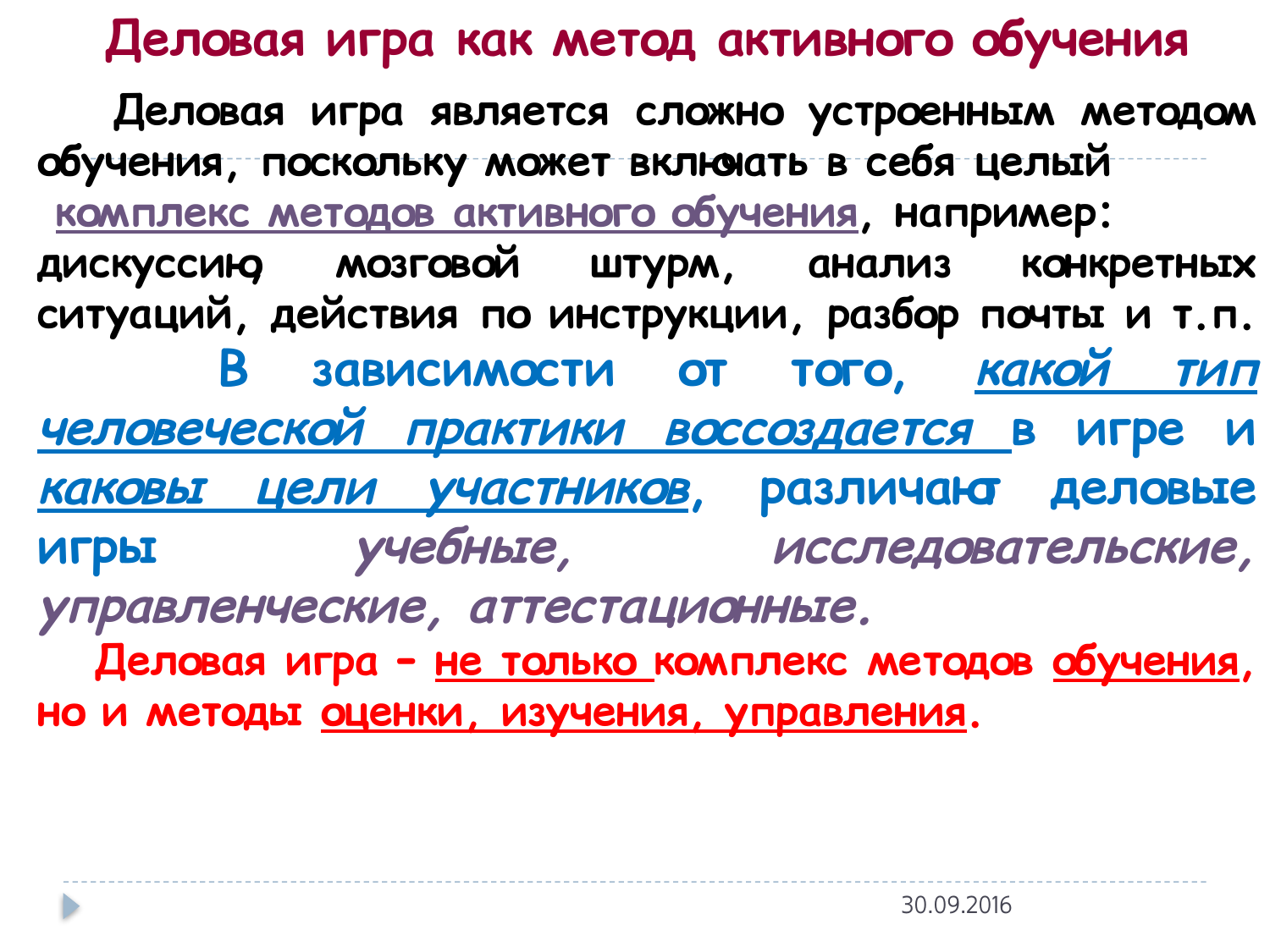

Деловая игра как метод активного обучения

   Деловая игра является сложно устроенным методом обучения, поскольку может включать в себя целый
 комплекс методов активного обучения, например:
дискуссию, мозговой штурм, анализ конкретных ситуаций, действия по инструкции, разбор почты и т.п.
   В зависимости от того, какой тип человеческой практики воссоздается в игре и каковы цели участников, различают деловые игры учебные, исследовательские, управленческие, аттестационные.
   Деловая игра – не только комплекс методов обучения, но и методы оценки, изучения, управления.

30.09.2016